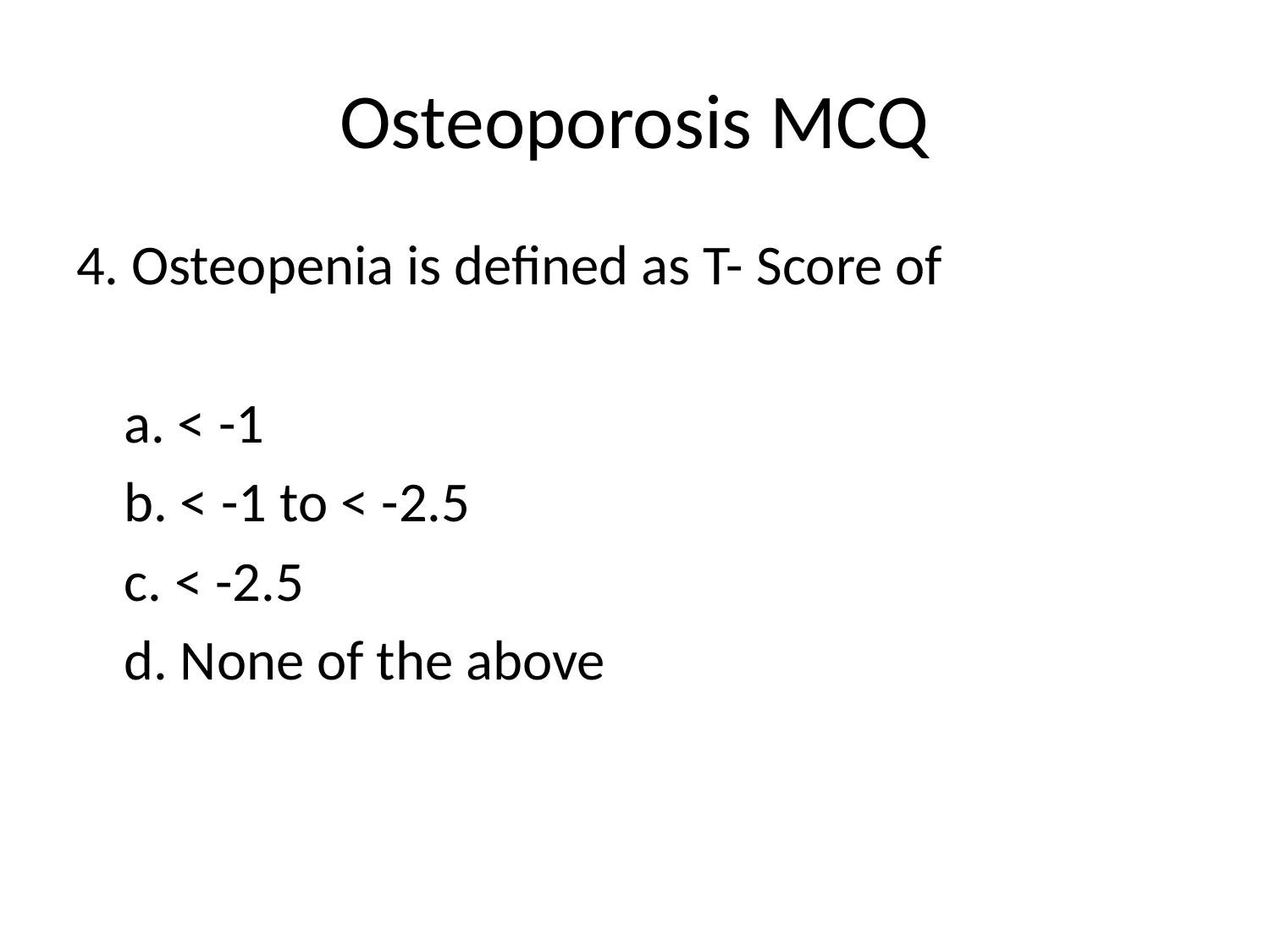

# Osteoporosis MCQ
4. Osteopenia is defined as T- Score of

	a. < -1
	b. < -1 to < -2.5
	c. < -2.5
 	d. None of the above